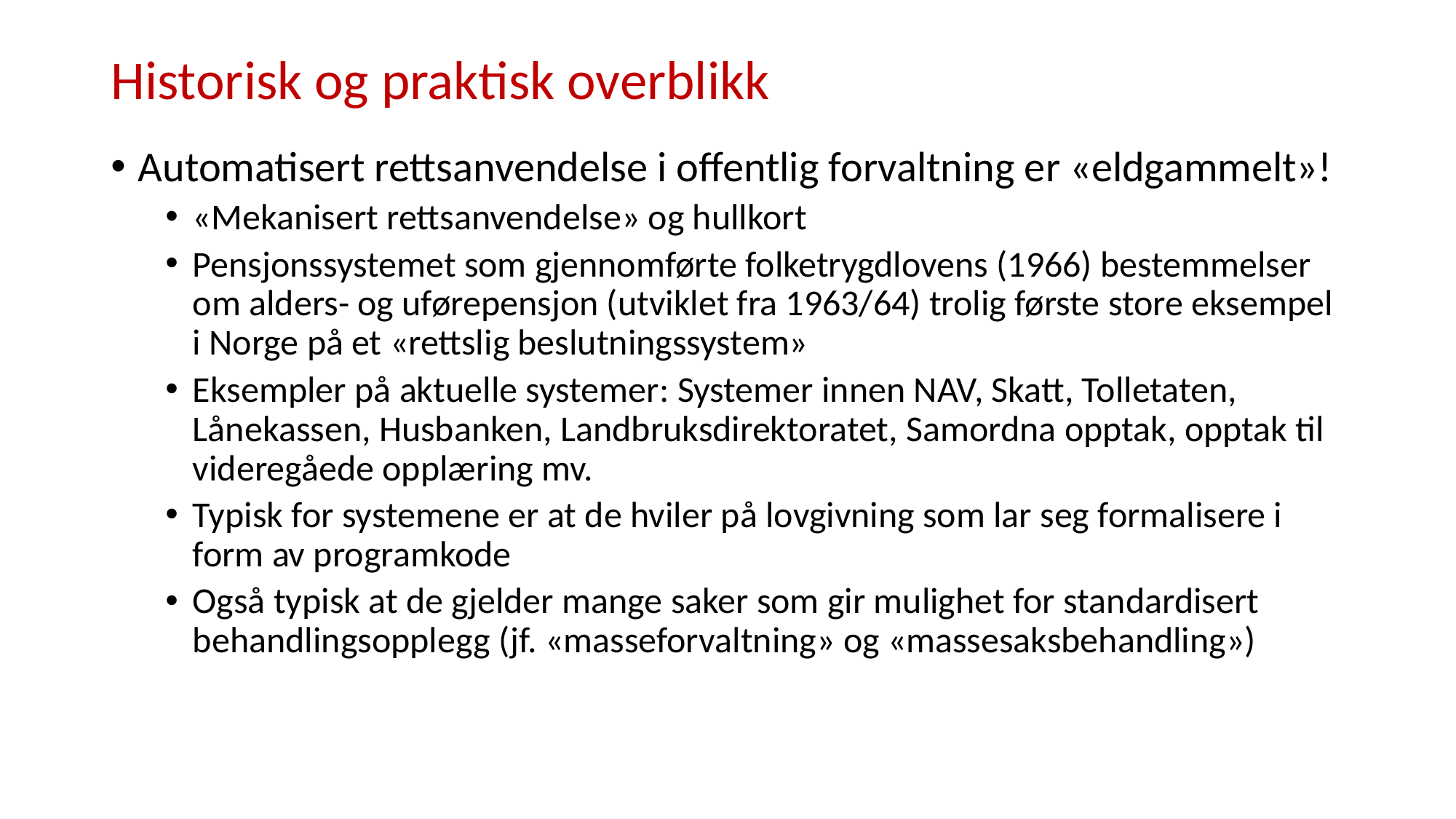

# Historisk og praktisk overblikk
Automatisert rettsanvendelse i offentlig forvaltning er «eldgammelt»!
«Mekanisert rettsanvendelse» og hullkort
Pensjonssystemet som gjennomførte folketrygdlovens (1966) bestemmelser om alders- og uførepensjon (utviklet fra 1963/64) trolig første store eksempel i Norge på et «rettslig beslutningssystem»
Eksempler på aktuelle systemer: Systemer innen NAV, Skatt, Tolletaten, Lånekassen, Husbanken, Landbruksdirektoratet, Samordna opptak, opptak til videregåede opplæring mv.
Typisk for systemene er at de hviler på lovgivning som lar seg formalisere i form av programkode
Også typisk at de gjelder mange saker som gir mulighet for standardisert behandlingsopplegg (jf. «masseforvaltning» og «massesaksbehandling»)